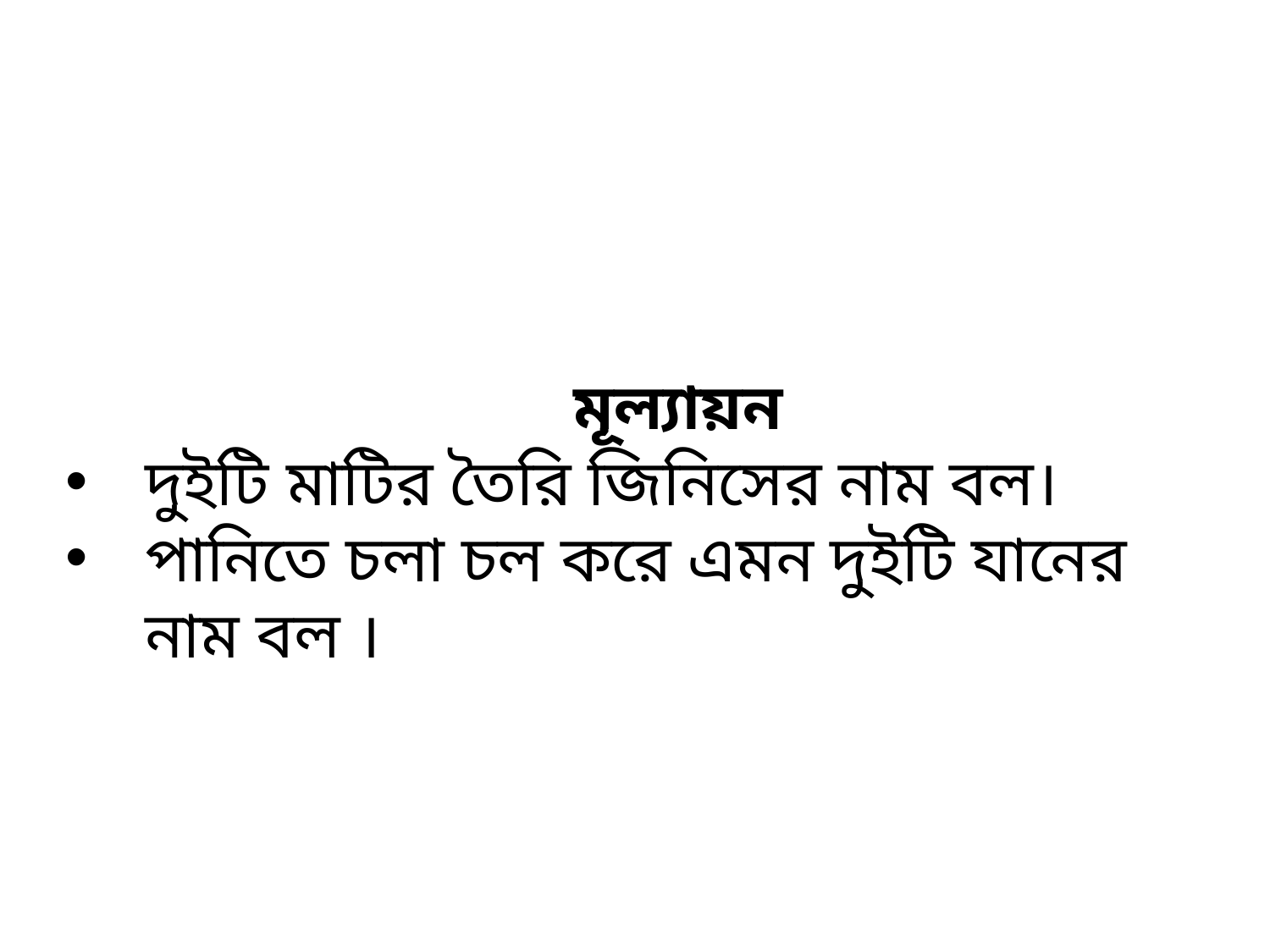

মূল্যায়ন
দুইটি মাটির তৈরি জিনিসের নাম বল।
পানিতে চলা চল করে এমন দুইটি যানের নাম বল ।